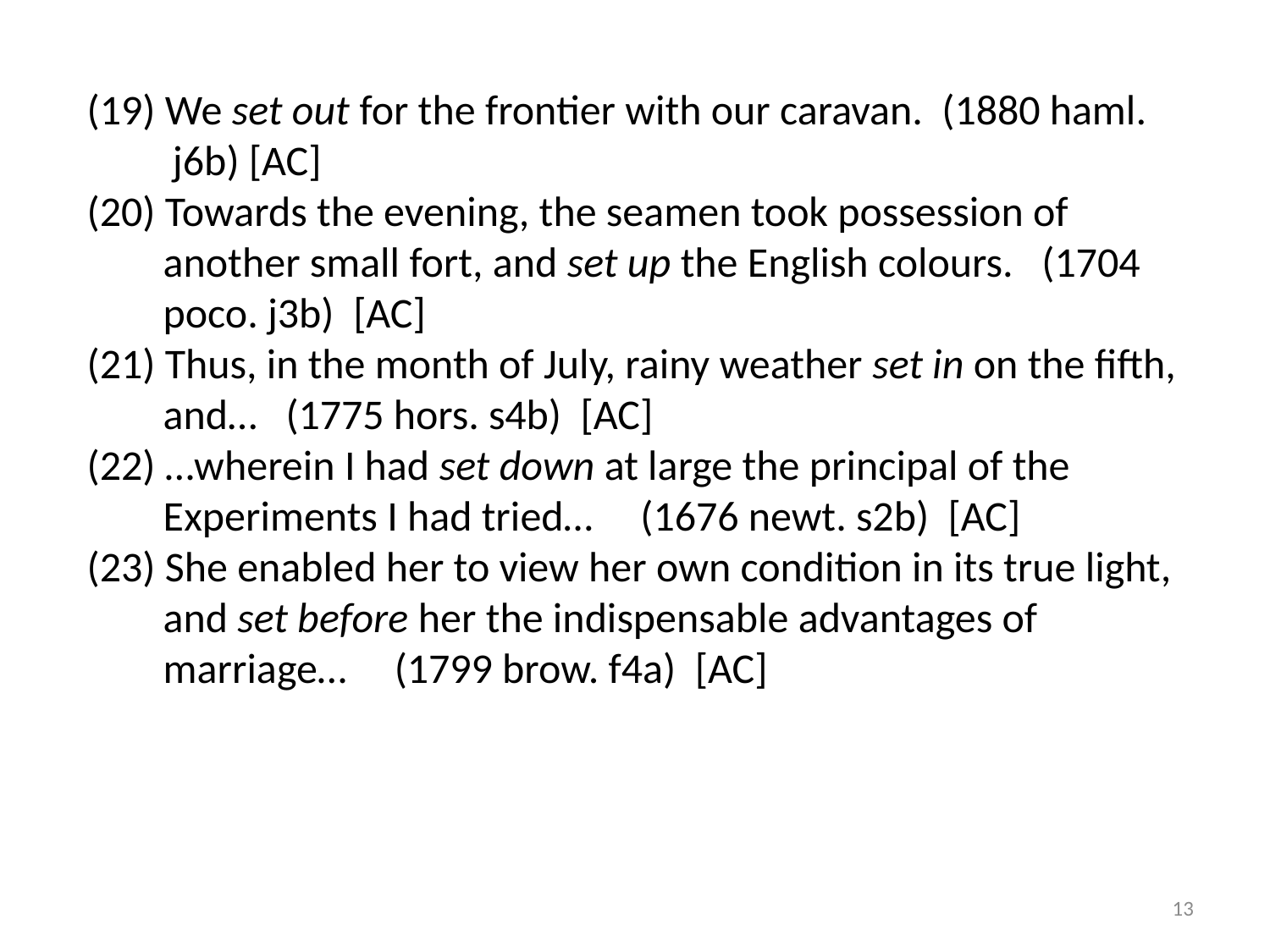

(19) We set out for the frontier with our caravan.  (1880 haml.
          j6b) [AC]
 (20) Towards the evening, the seamen took possession of
         another small fort, and set up the English colours.   (1704
         poco. j3b)  [AC]
 (21) Thus, in the month of July, rainy weather set in on the fifth,
         and…   (1775 hors. s4b)  [AC]
 (22) …wherein I had set down at large the principal of the
         Experiments I had tried…     (1676 newt. s2b)  [AC]
 (23) She enabled her to view her own condition in its true light,
         and set before her the indispensable advantages of
         marriage…     (1799 brow. f4a)  [AC]

13